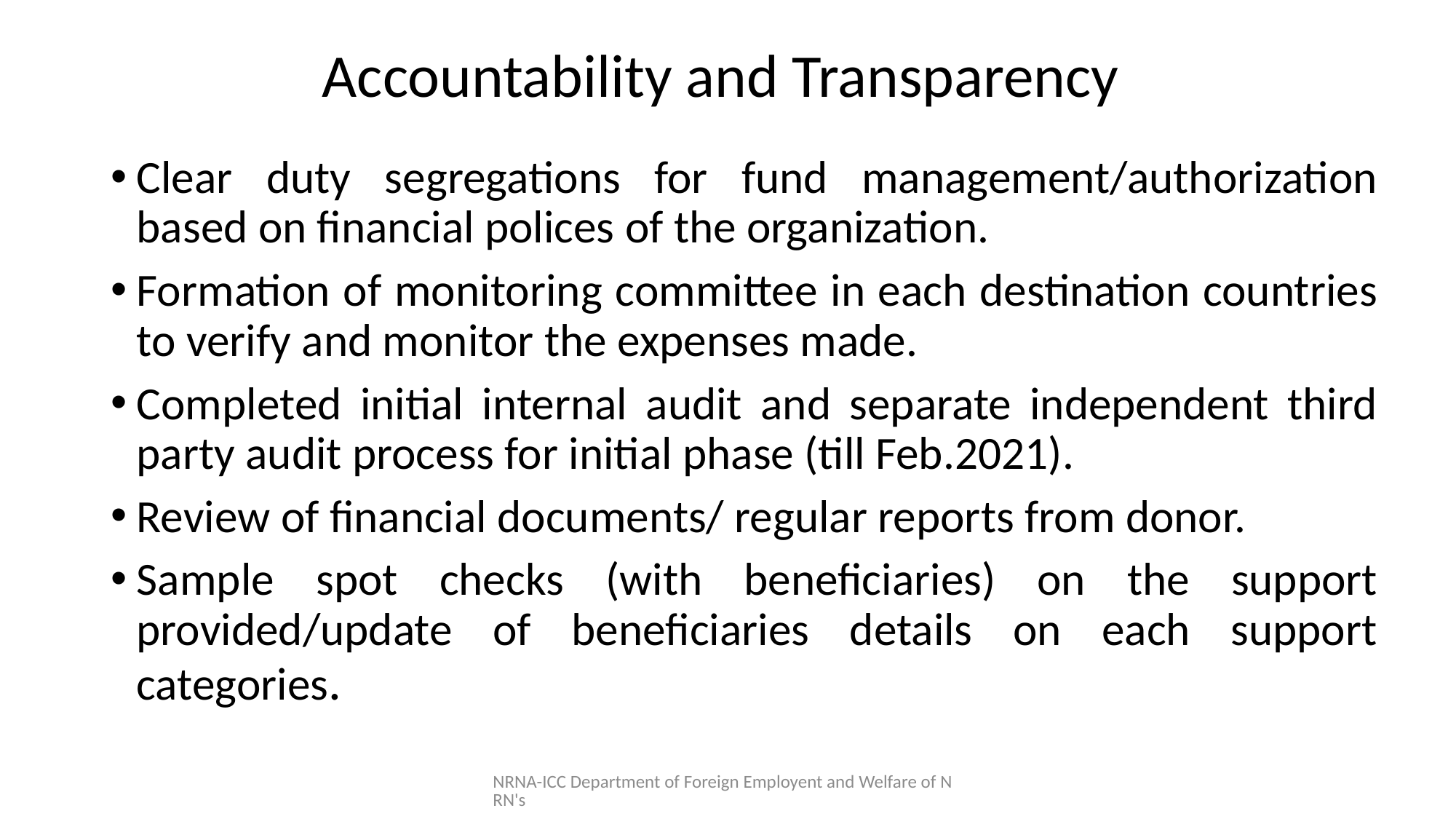

# Accountability and Transparency
Clear duty segregations for fund management/authorization based on financial polices of the organization.
Formation of monitoring committee in each destination countries to verify and monitor the expenses made.
Completed initial internal audit and separate independent third party audit process for initial phase (till Feb.2021).
Review of financial documents/ regular reports from donor.
Sample spot checks (with beneficiaries) on the support provided/update of beneficiaries details on each support categories.

NRNA-ICC Department of Foreign Employent and Welfare of NRN's